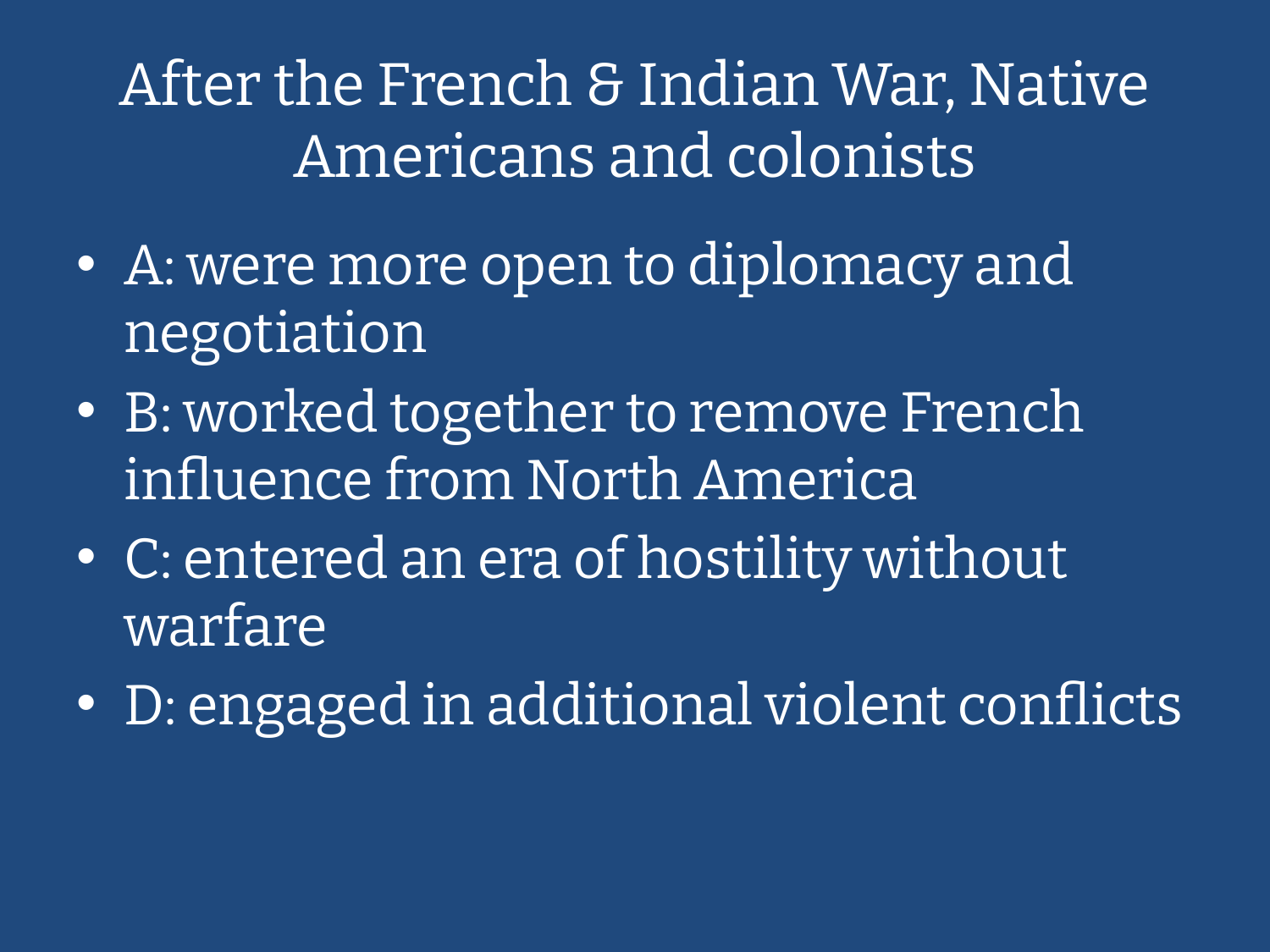

# After the French & Indian War, Native Americans and colonists
A: were more open to diplomacy and negotiation
B: worked together to remove French influence from North America
C: entered an era of hostility without warfare
D: engaged in additional violent conflicts